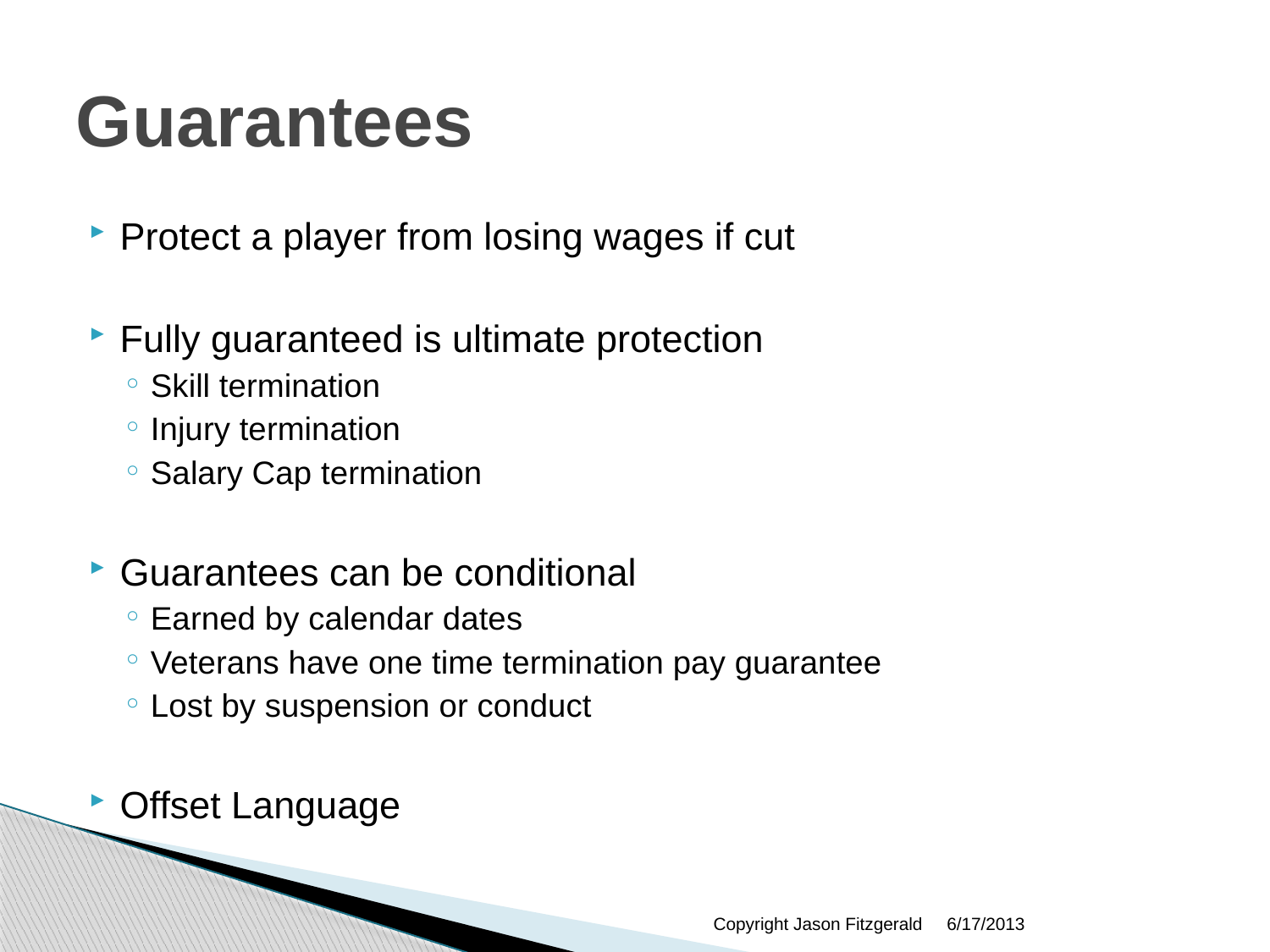

# Guarantees
Protect a player from losing wages if cut

Fully guaranteed is ultimate protection
Skill termination
Injury termination
Salary Cap termination

Guarantees can be conditional
Earned by calendar dates
Veterans have one time termination pay guarantee
Lost by suspension or conduct

Offset Language

Copyright Jason Fitzgerald
6/17/2013